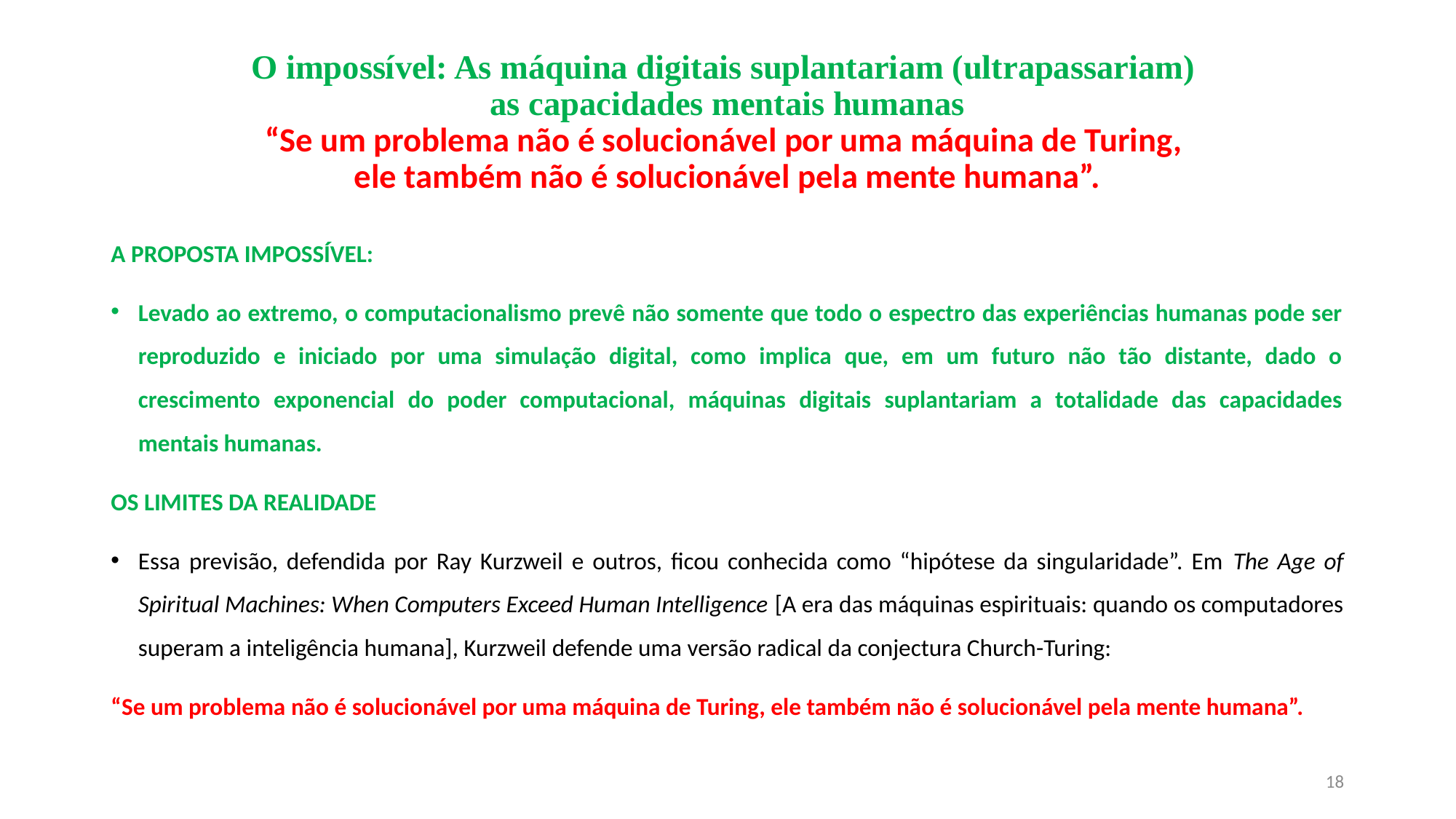

# O impossível: As máquina digitais suplantariam (ultrapassariam) as capacidades mentais humanas “Se um problema não é solucionável por uma máquina de Turing, ele também não é solucionável pela mente humana”.
A PROPOSTA IMPOSSÍVEL:
Levado ao extremo, o computacionalismo prevê não somente que todo o espectro das experiências humanas pode ser reproduzido e iniciado por uma simulação digital, como implica que, em um futuro não tão distante, dado o crescimento exponencial do poder computacional, máquinas digitais suplantariam a totalidade das capacidades mentais humanas.
OS LIMITES DA REALIDADE
Essa previsão, defendida por Ray Kurzweil e outros, ficou conhecida como “hipótese da singularidade”. Em The Age of Spiritual Machines: When Computers Exceed Human Intelligence [A era das máquinas espirituais: quando os computadores superam a inteligência humana], Kurzweil defende uma versão radical da conjectura Church-Turing:
“Se um problema não é solucionável por uma máquina de Turing, ele também não é solucionável pela mente humana”.
18